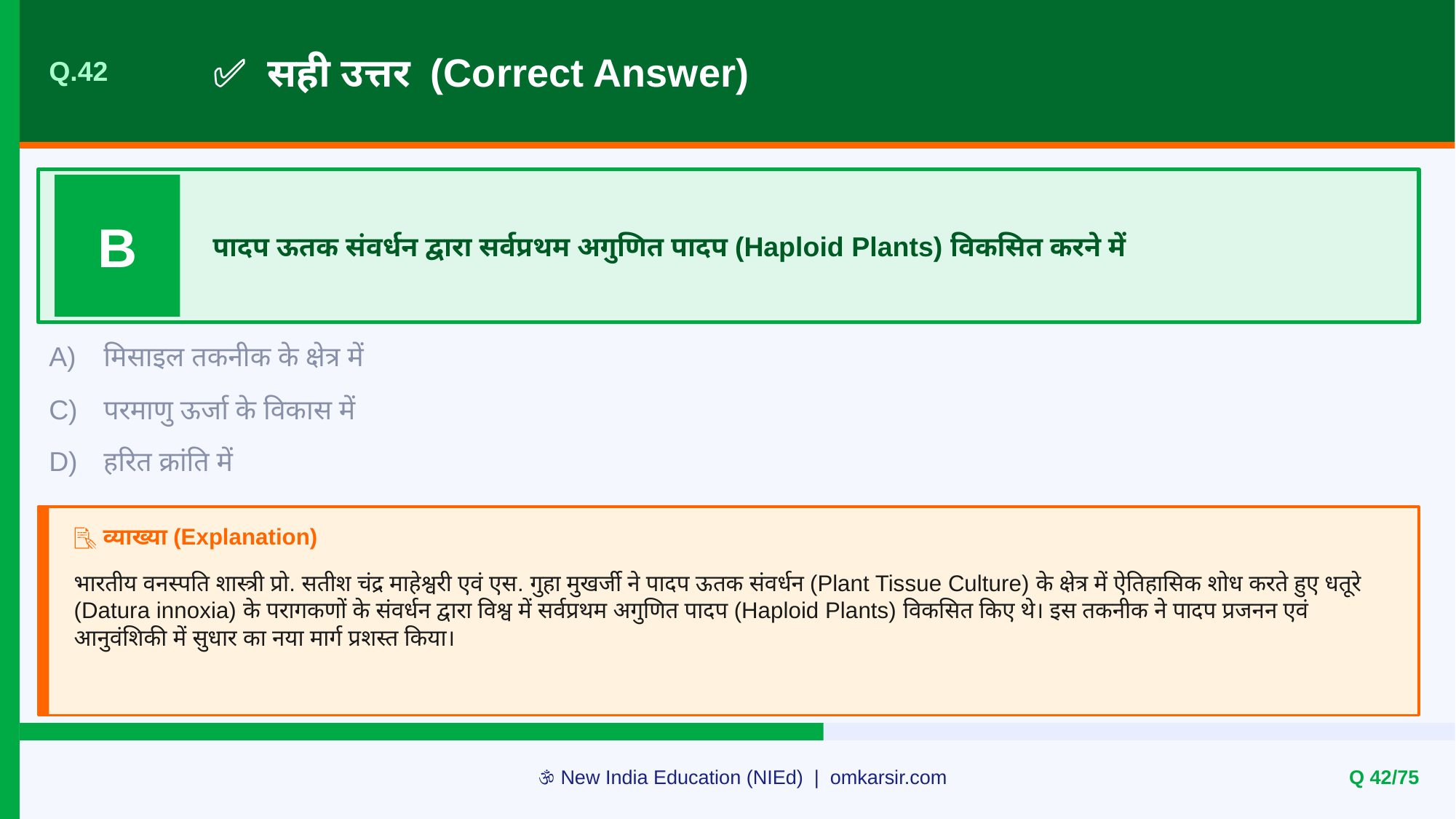

✅  सही उत्तर  (Correct Answer)
Q.42

B
पादप ऊतक संवर्धन द्वारा सर्वप्रथम अगुणित पादप (Haploid Plants) विकसित करने में
A)
मिसाइल तकनीक के क्षेत्र में
C)
परमाणु ऊर्जा के विकास में
D)
हरित क्रांति में

📝 व्याख्या (Explanation)
भारतीय वनस्पति शास्त्री प्रो. सतीश चंद्र माहेश्वरी एवं एस. गुहा मुखर्जी ने पादप ऊतक संवर्धन (Plant Tissue Culture) के क्षेत्र में ऐतिहासिक शोध करते हुए धतूरे (Datura innoxia) के परागकणों के संवर्धन द्वारा विश्व में सर्वप्रथम अगुणित पादप (Haploid Plants) विकसित किए थे। इस तकनीक ने पादप प्रजनन एवं आनुवंशिकी में सुधार का नया मार्ग प्रशस्त किया।

🕉️ New India Education (NIEd)  |  omkarsir.com
Q 42/75